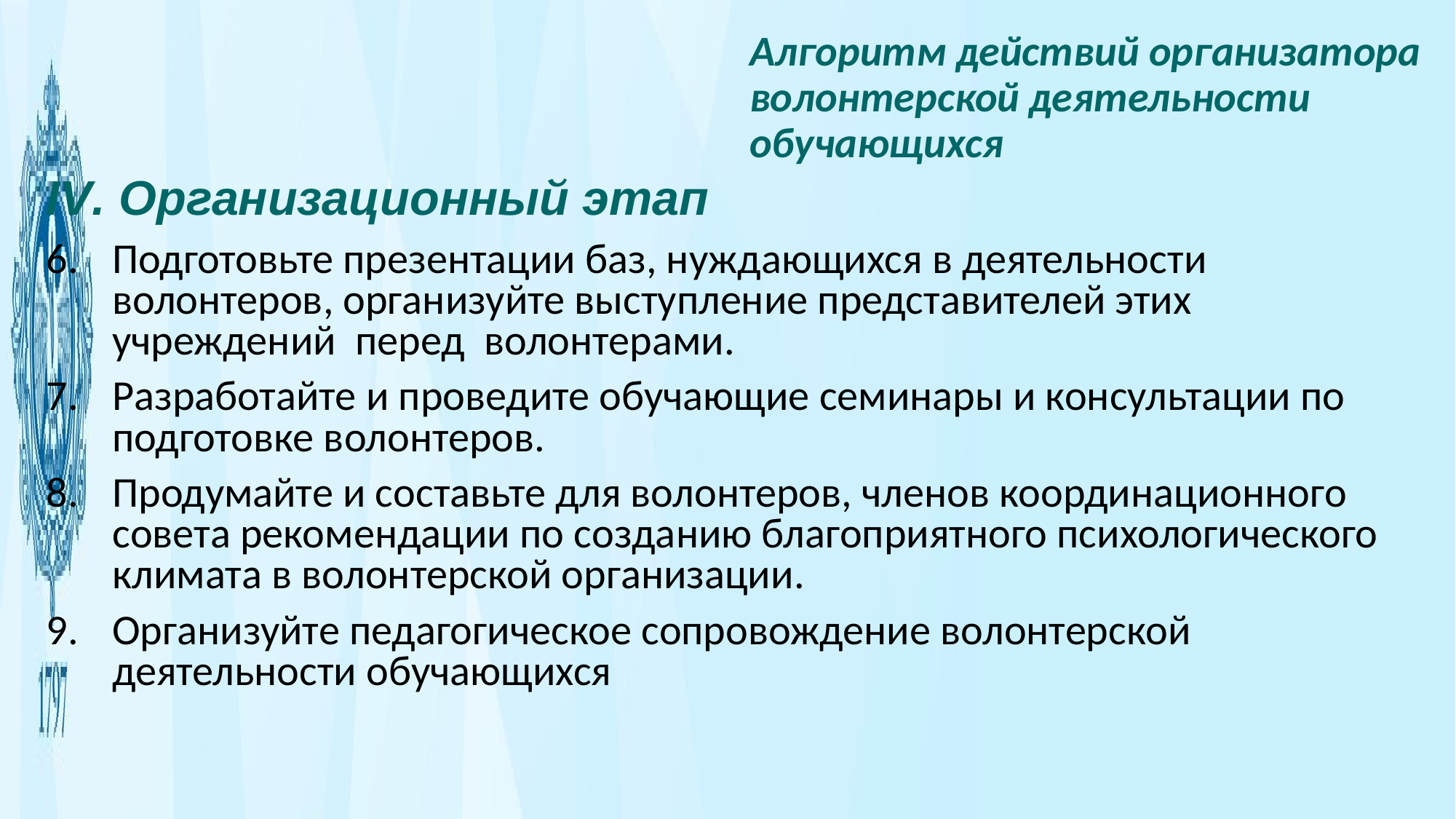

Алгоритм действий организатора волонтерской деятельности обучающихся

IV. Организационный этап
Подготовьте презентации баз, нуждающихся в деятельности волонтеров, организуйте выступление представителей этих учреждений  перед  волонтерами.
Разработайте и проведите обучающие семинары и консультации по подготовке волонтеров.
Продумайте и составьте для волонтеров, членов координационного совета рекомендации по созданию благоприятного психологического климата в волонтерской организации.
Организуйте педагогическое сопровождение волонтерской деятельности обучающихся